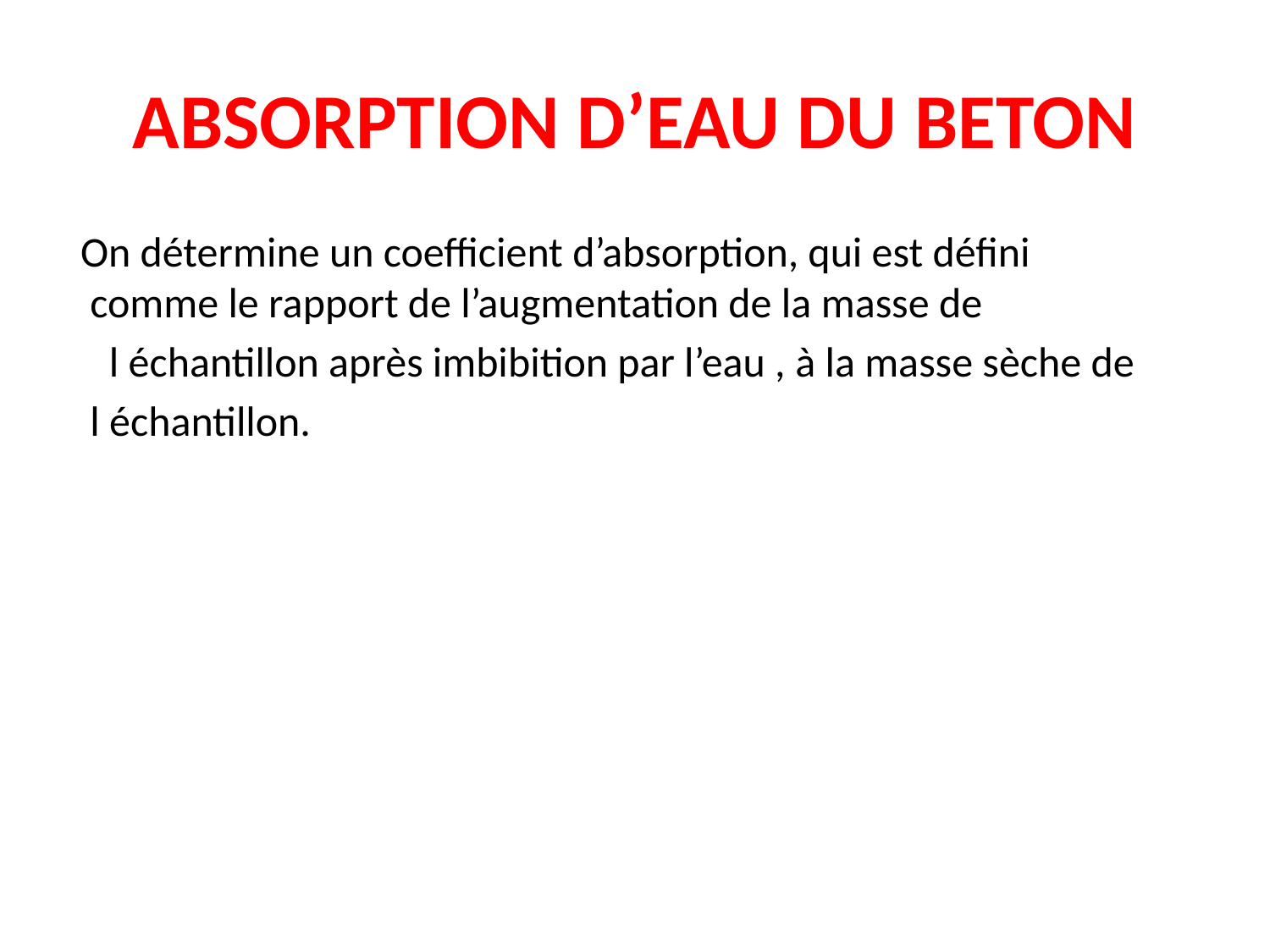

# ABSORPTION D’EAU DU BETON
    On détermine un coefficient d’absorption, qui est défini comme le rapport de l’augmentation de la masse de
       l échantillon après imbibition par l’eau , à la masse sèche de
     l échantillon.